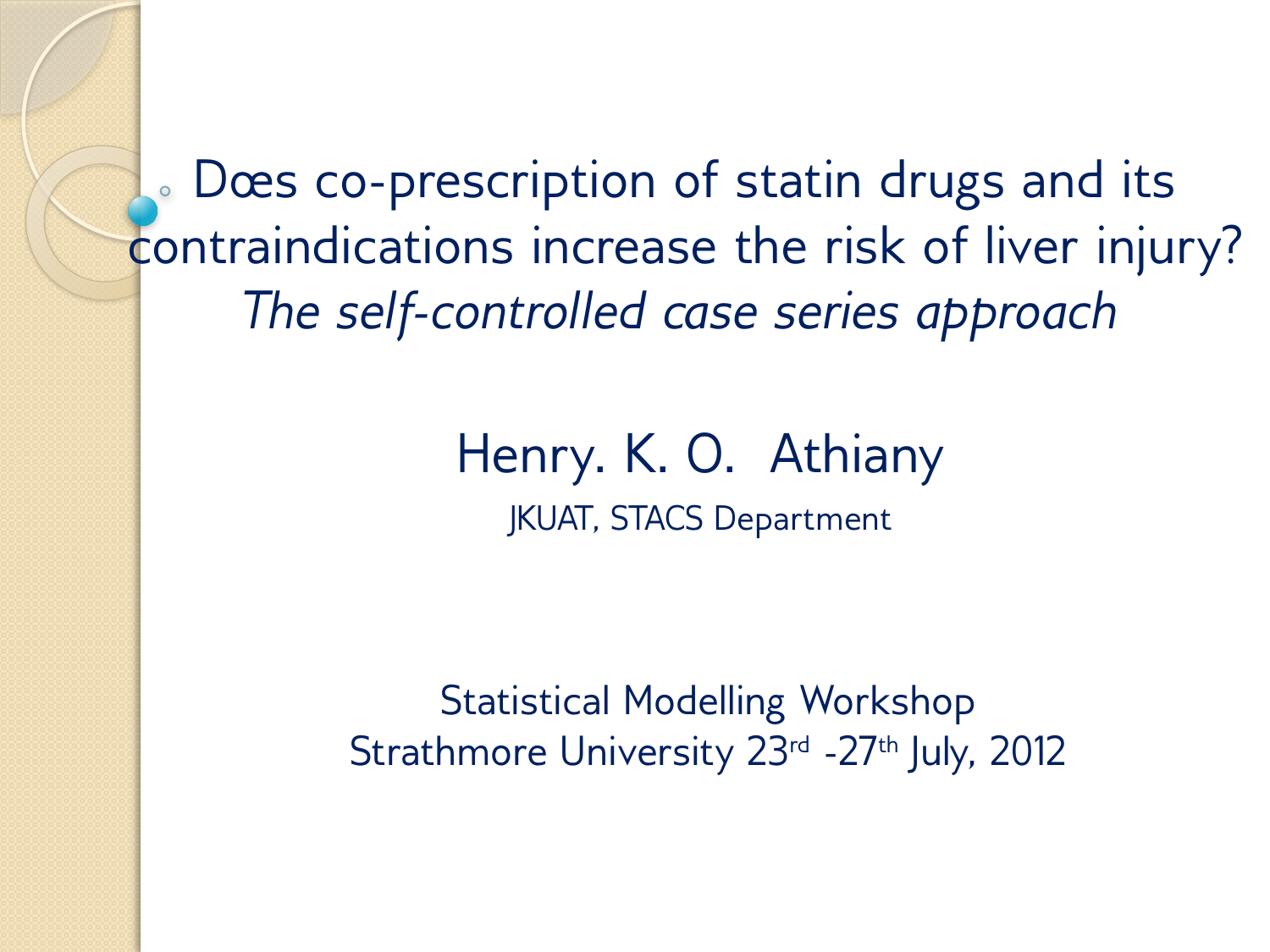

# Does co-prescription of statin drugs and its contraindications increase the risk of liver injury? The self-controlled case series approach
Henry. K. O.  Athiany
JKUAT, STACS Department
Statistical Modelling Workshop
Strathmore University 23rd -27th July, 2012